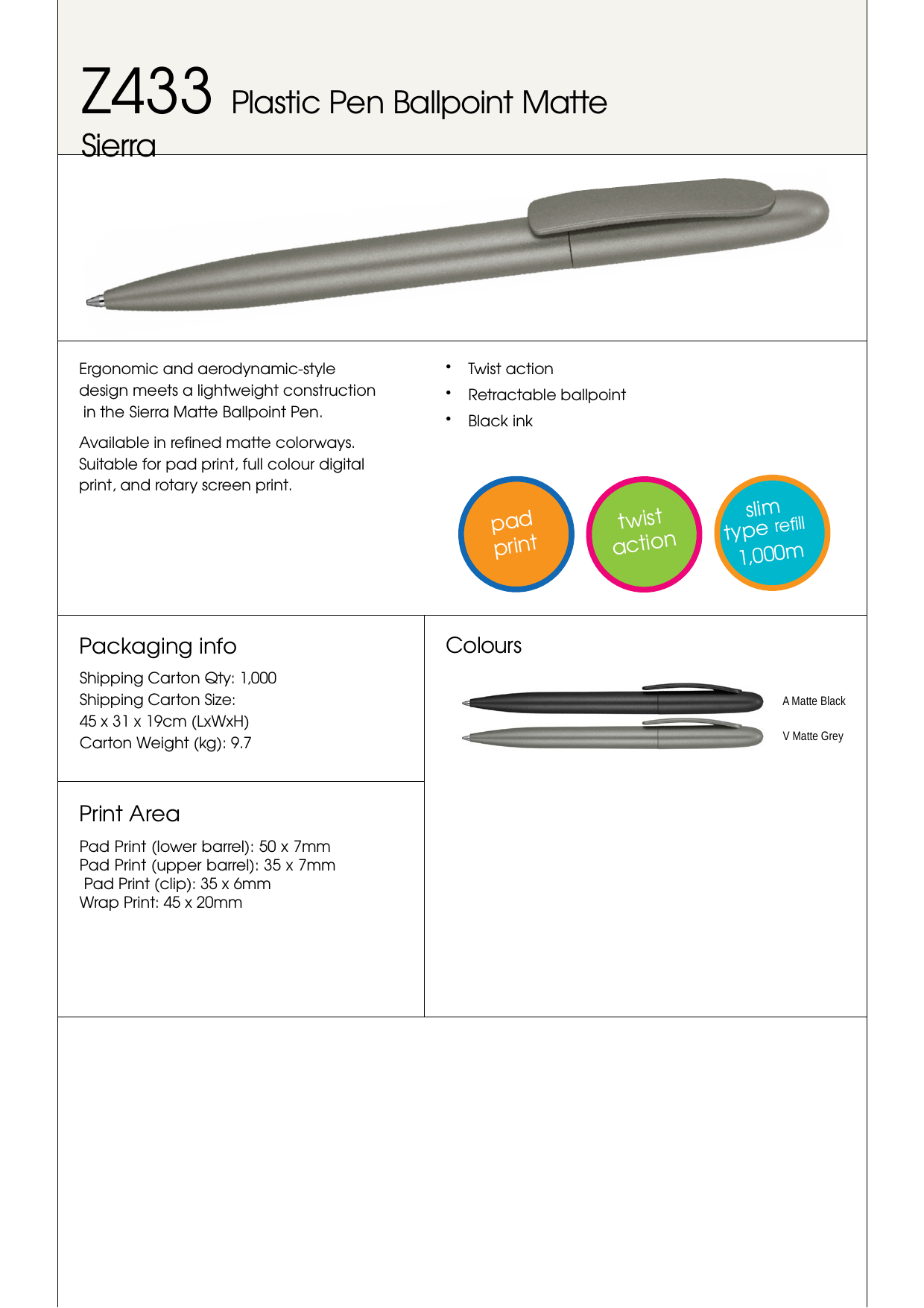

# Z433 Plastic Pen Ballpoint Matte Sierra

Twist action
Retractable ballpoint
Black ink
Ergonomic and aerodynamic-style  design meets a lightweight construction  in the Sierra Matte Ballpoint Pen.
Available in refined matte colorways.  Suitable for pad print, full colour digital  print, and rotary screen print.

slim
twist
pad
type refill
action
print
1,000m
Packaging info
Shipping Carton Qty: 1,000  Shipping Carton Size:
45 x 31 x 19cm (LxWxH)  Carton Weight (kg): 9.7
Colours

A Matte Black
V Matte Grey
Print Area
Pad Print (lower barrel): 50 x 7mm  Pad Print (upper barrel): 35 x 7mm  Pad Print (clip): 35 x 6mm
Wrap Print: 45 x 20mm